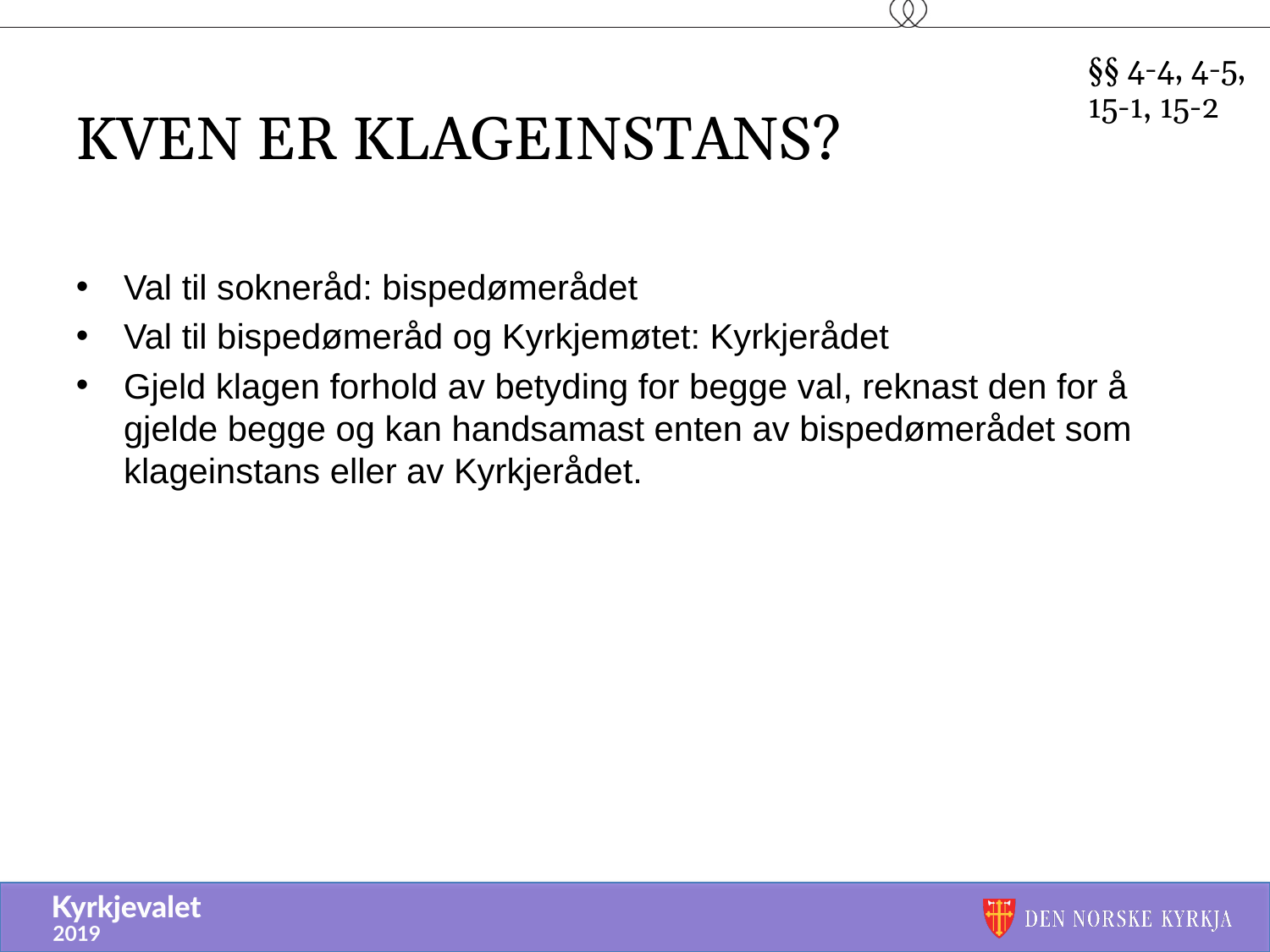

§§ 4-4, 4-5, 15-1, 15-2
# Kven er Klageinstans?
Val til sokneråd: bispedømerådet
Val til bispedømeråd og Kyrkjemøtet: Kyrkjerådet
Gjeld klagen forhold av betyding for begge val, reknast den for å gjelde begge og kan handsamast enten av bispedømerådet som klageinstans eller av Kyrkjerådet.